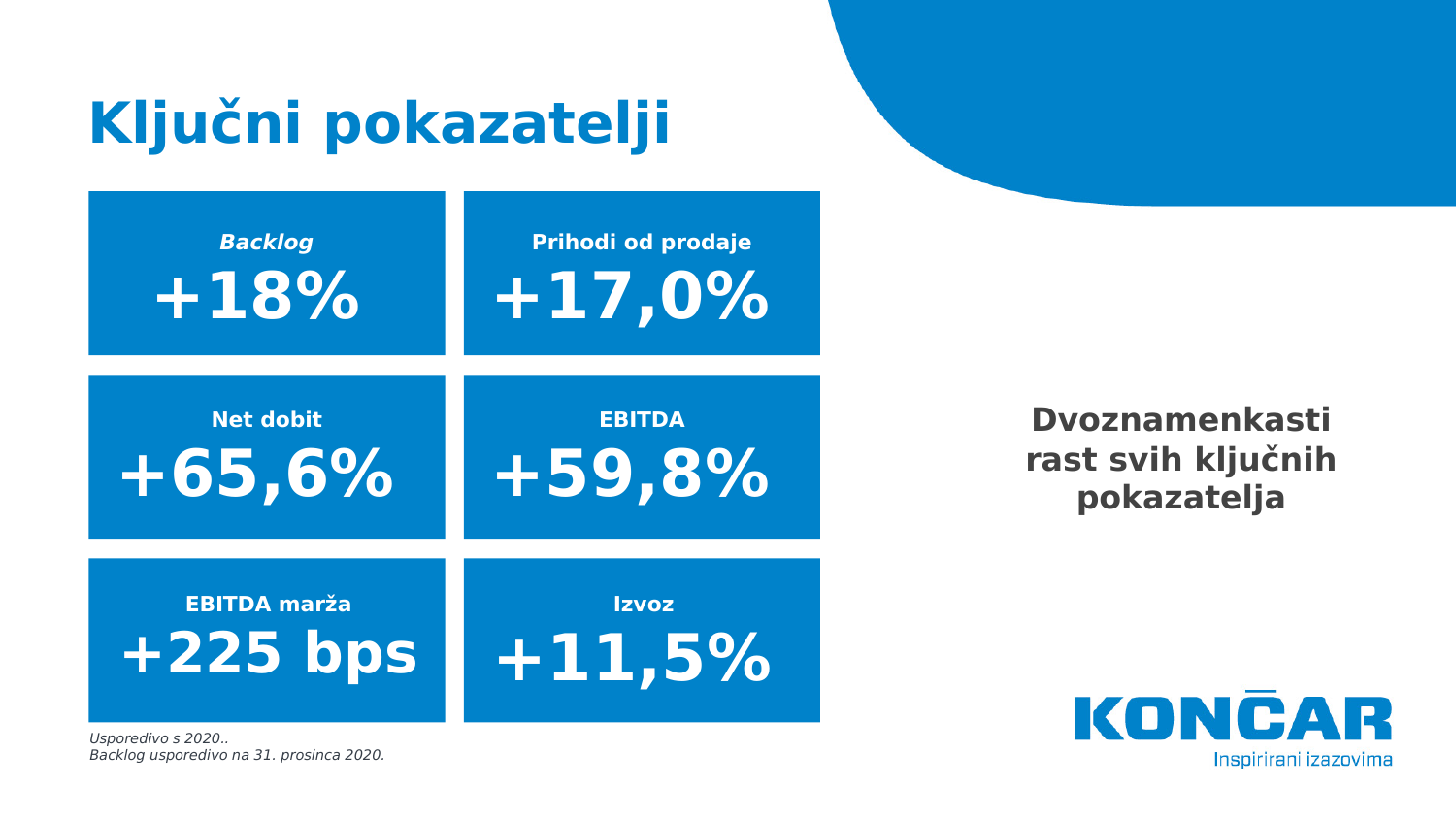

# Ključni pokazatelji

Backlog
+18%
Prihodi od prodaje
+17,0%

Dvoznamenkasti rast svih ključnih pokazatelja
Net dobit
+65,6%
EBITDA
+59,8%

EBITDA marža
+225 bps
Izvoz
+11,5%
Usporedivo s 2020..
Backlog usporedivo na 31. prosinca 2020.